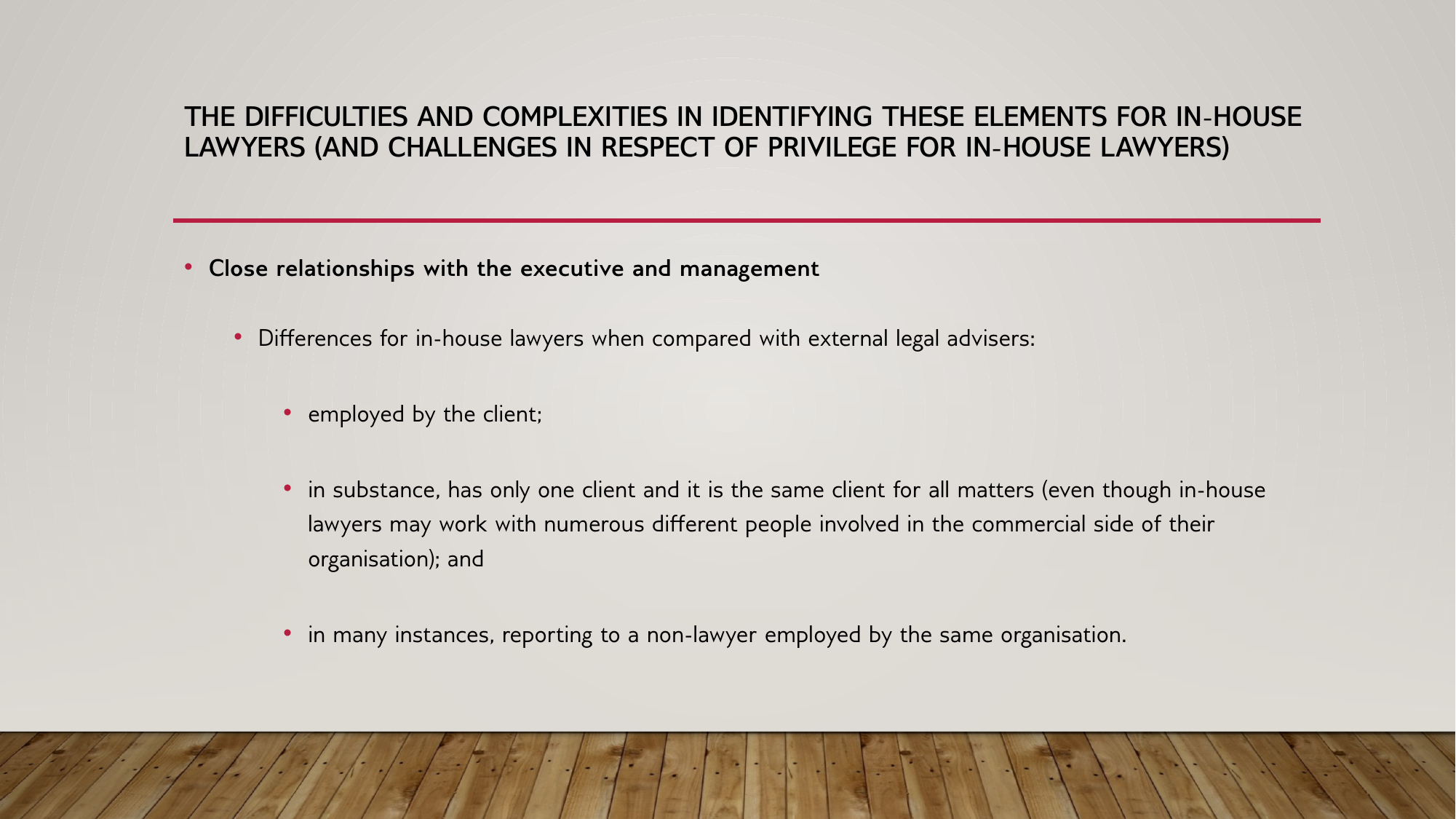

# THE DIFFICULTIES AND COMPLEXITIES IN IDENTIFYING THESE ELEMENTS FOR IN-HOUSE LAWYERS (AND CHALLENGES IN RESPECT OF PRIVILEGE FOR IN-HOUSE LAWYERS)
Close relationships with the executive and management
Differences for in-house lawyers when compared with external legal advisers:
employed by the client;
in substance, has only one client and it is the same client for all matters (even though in-house lawyers may work with numerous different people involved in the commercial side of their organisation); and
in many instances, reporting to a non-lawyer employed by the same organisation.